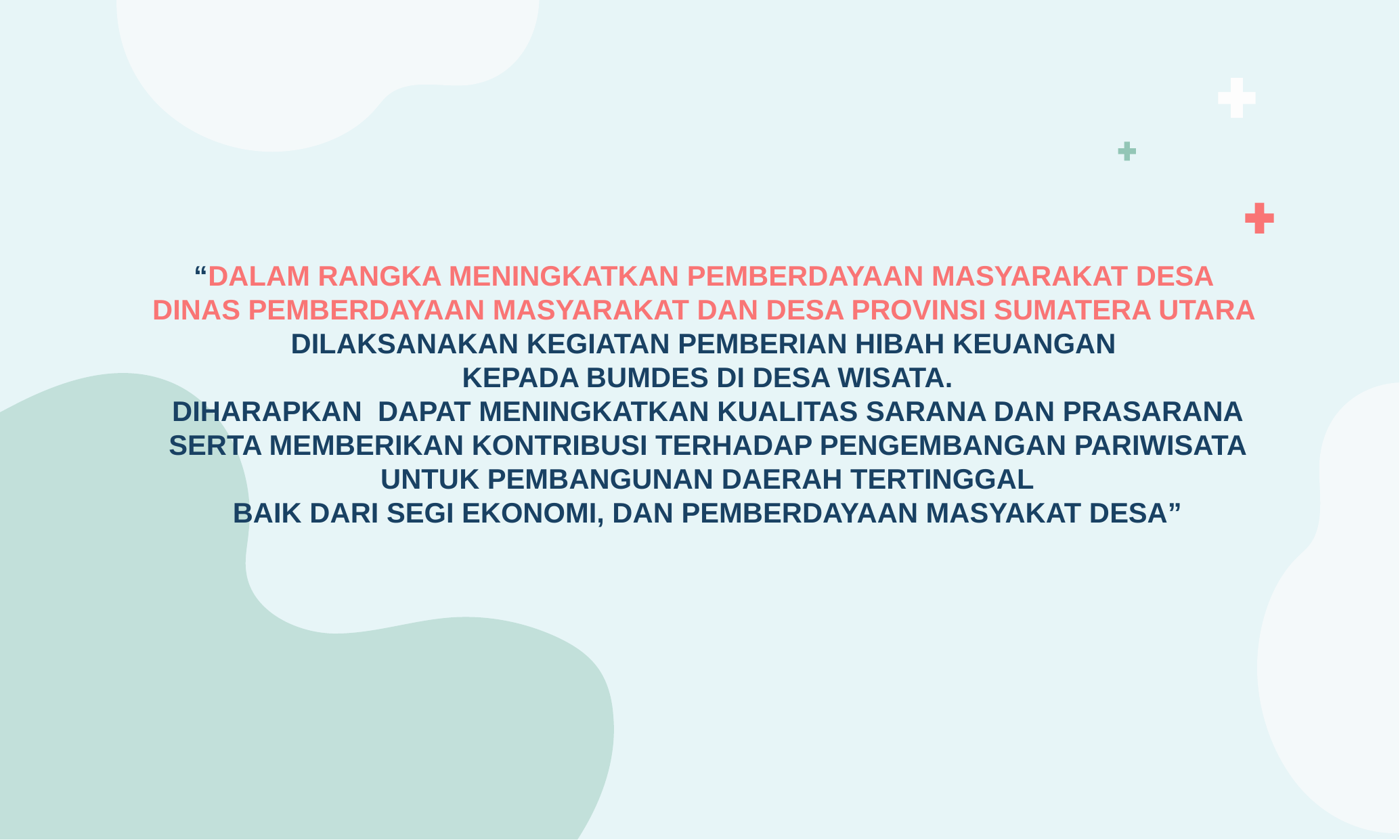

# “DALAM RANGKA MENINGKATKAN PEMBERDAYAAN MASYARAKAT DESA DINAS PEMBERDAYAAN MASYARAKAT DAN DESA PROVINSI SUMATERA UTARA DILAKSANAKAN KEGIATAN PEMBERIAN HIBAH KEUANGAN KEPADA BUMDES DI DESA WISATA. DIHARAPKAN  DAPAT MENINGKATKAN KUALITAS SARANA DAN PRASARANA SERTA MEMBERIKAN KONTRIBUSI TERHADAP PENGEMBANGAN PARIWISATA UNTUK PEMBANGUNAN DAERAH TERTINGGAL BAIK DARI SEGI EKONOMI, DAN PEMBERDAYAAN MASYAKAT DESA”